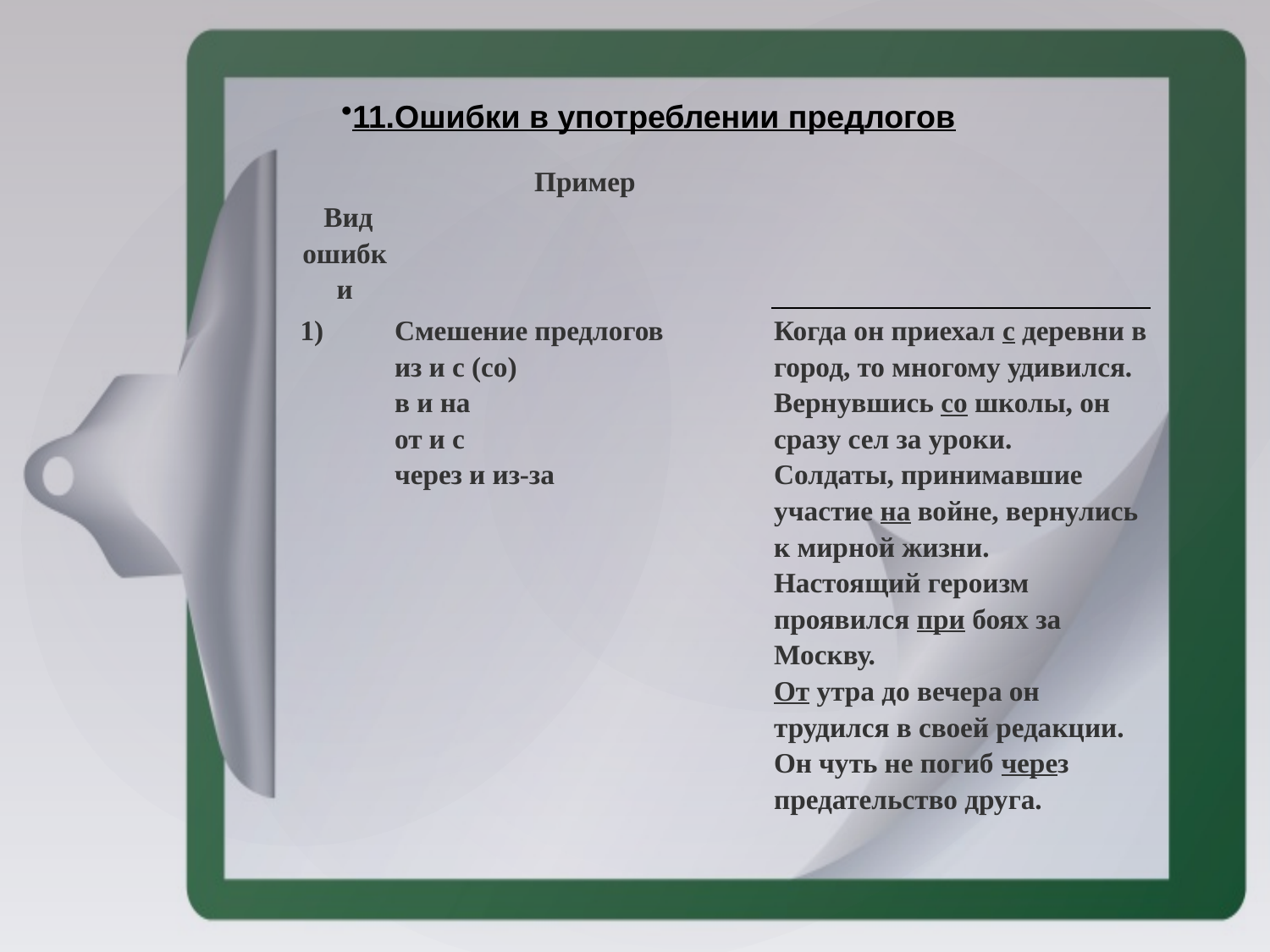

11.Ошибки в употреблении предлогов

| Вид ошибки | Пример |  |
| --- | --- | --- |
| 1) | Смешение предлогов из и с (со) в и на от и с через и из-за | Когда он приехал с деревни в город, то многому удивился. Вернувшись со школы, он сразу сел за уроки. Солдаты, принимавшие участие на войне, вернулись к мирной жизни. Настоящий героизм проявился при боях за Москву. От утра до вечера он трудился в своей редакции. Он чуть не погиб через предательство друга. |